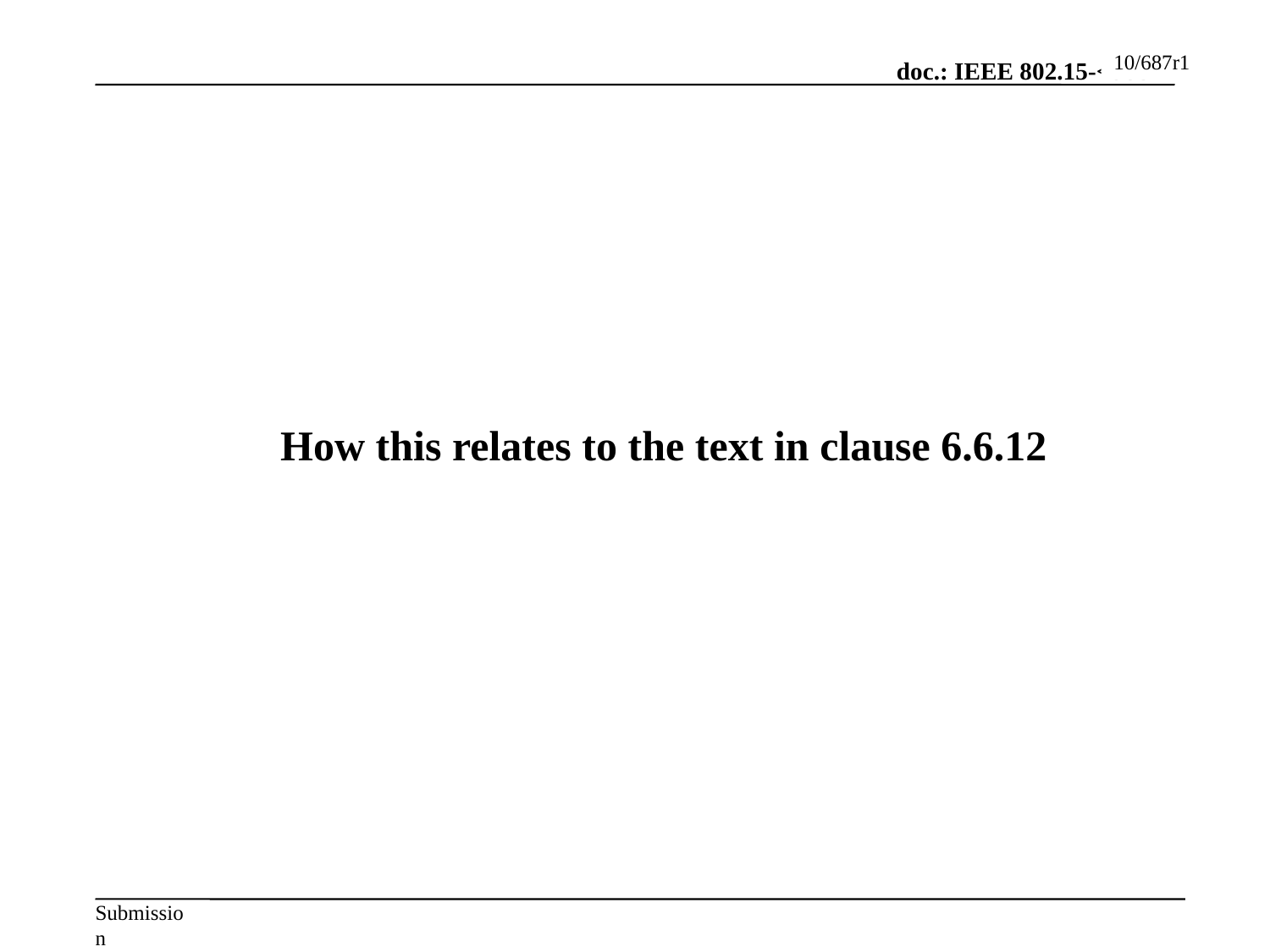

10/687r1
How this relates to the text in clause 6.6.12